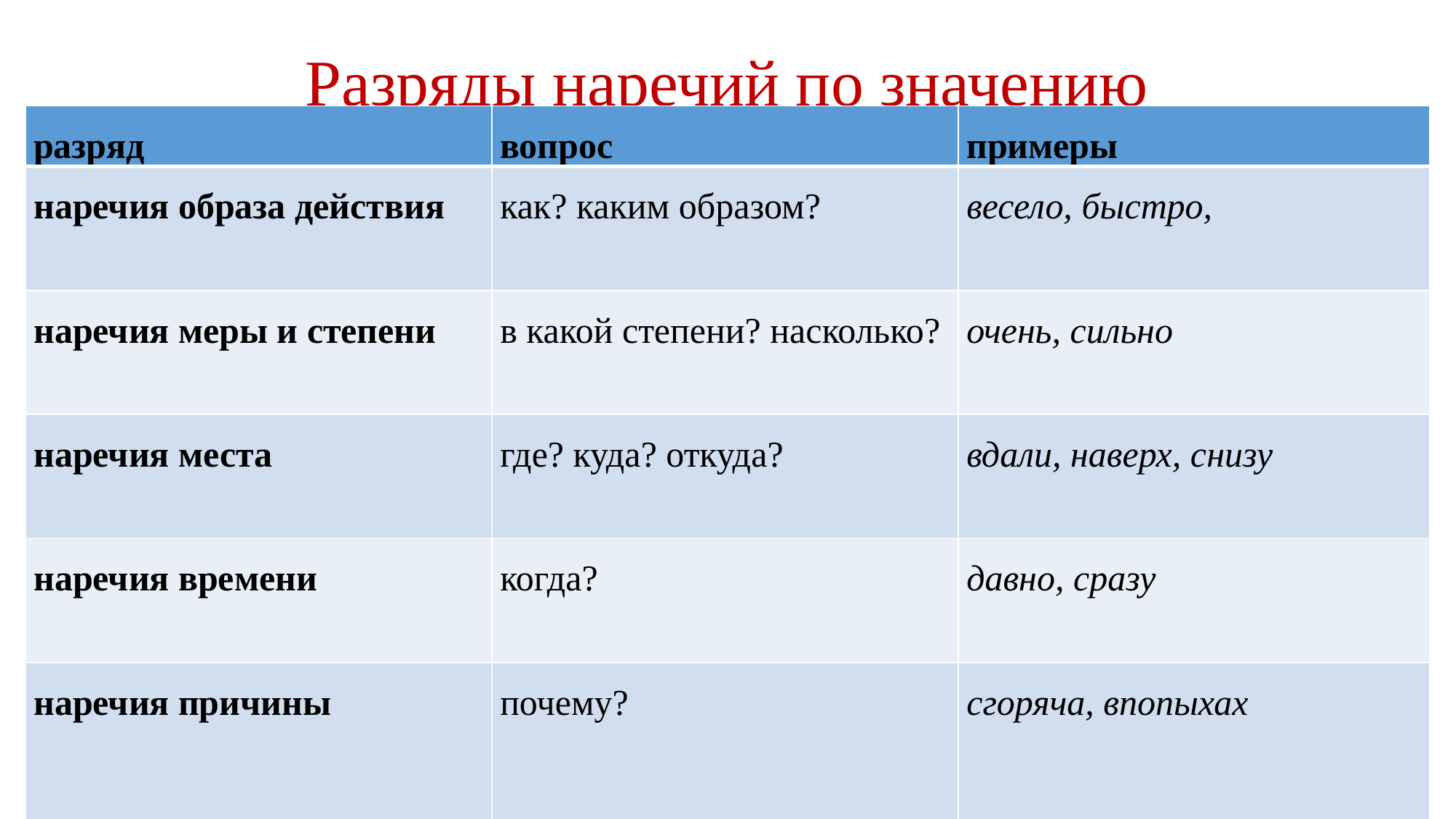

# Разряды наречий по значению
| разряд | вопрос | примеры |
| --- | --- | --- |
| наречия образа действия | как? каким образом? | весело, быстро, |
| наречия меры и степени | в какой степени? насколько? | очень, сильно |
| наречия места | где? куда? откуда? | вдали, наверх, снизу |
| наречия времени | когда? | давно, сразу |
| наречия причины | почему? | сгоряча, впопыхах |
| наречия цели | с какой целью? зачем? | нарочно, специально |